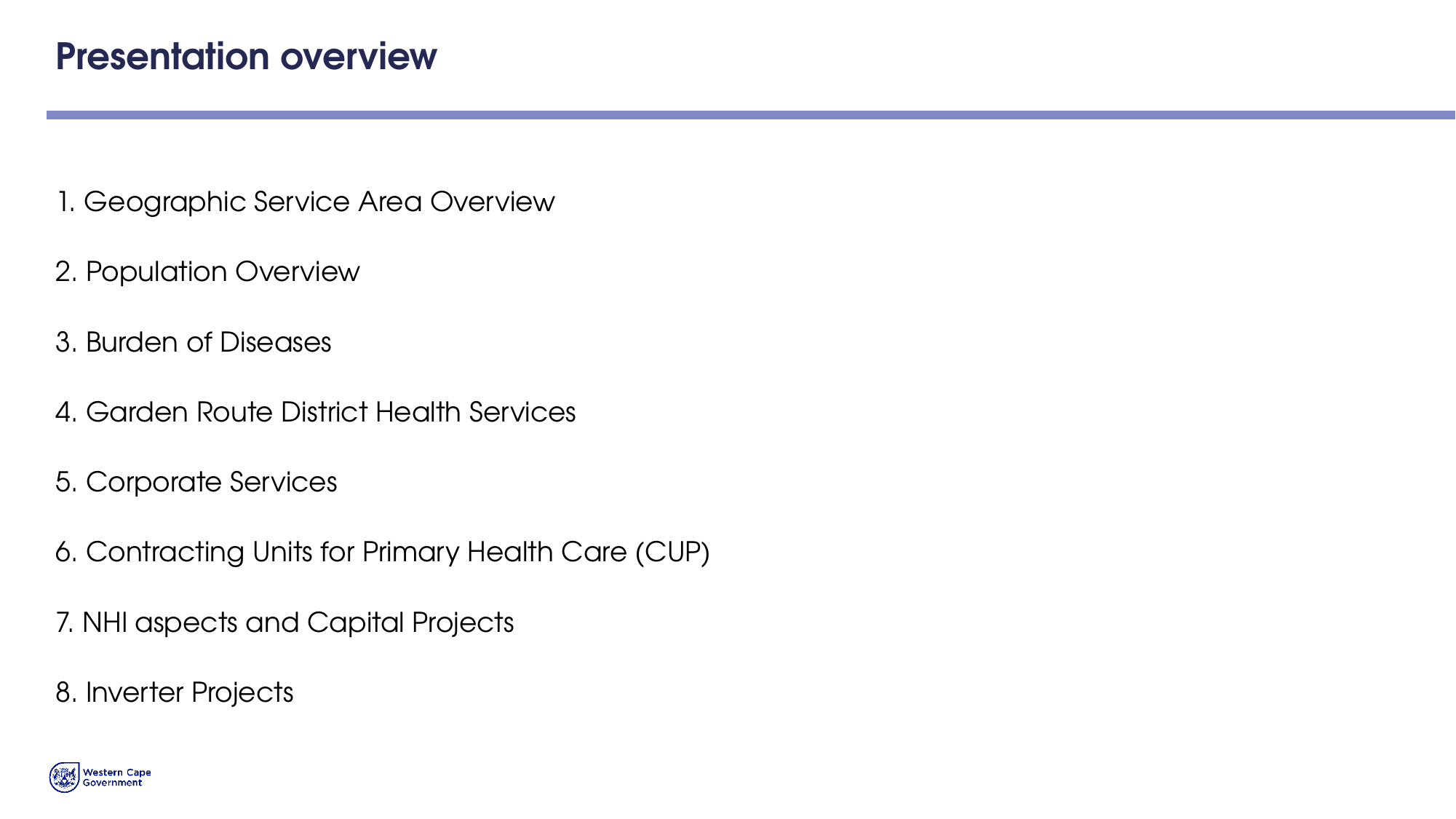

# Presentation overview
1. Geographic Service Area Overview
2. Population Overview
3. Burden of Diseases
4. Garden Route District Health Services
5. Corporate Services
6. Contracting Units for Primary Health Care (CUP)
7. NHI aspects and Capital Projects
8. Inverter Projects